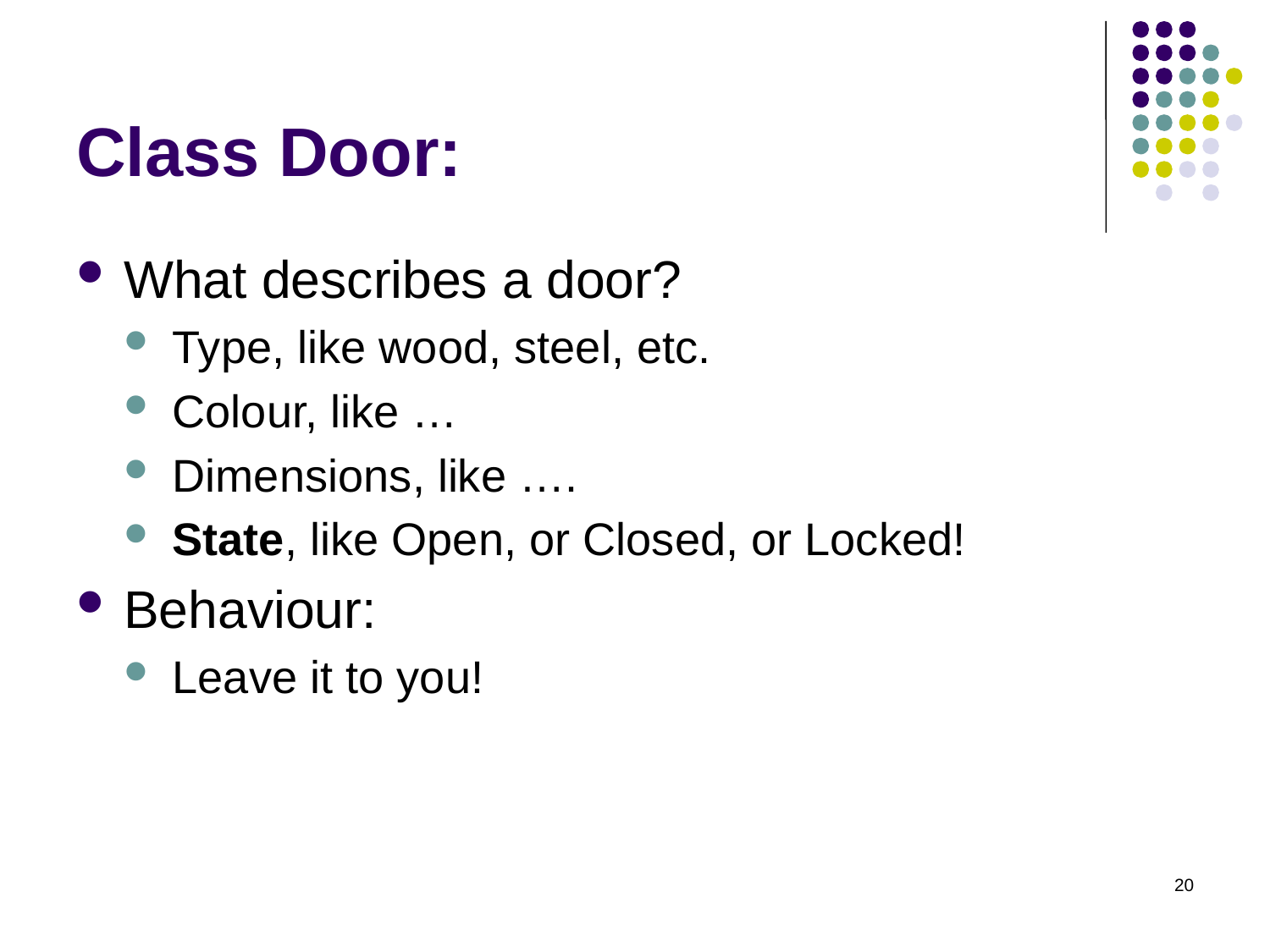

# Class Door:
What describes a door?
Type, like wood, steel, etc.
Colour, like …
Dimensions, like ….
State, like Open, or Closed, or Locked!
Behaviour:
Leave it to you!
20